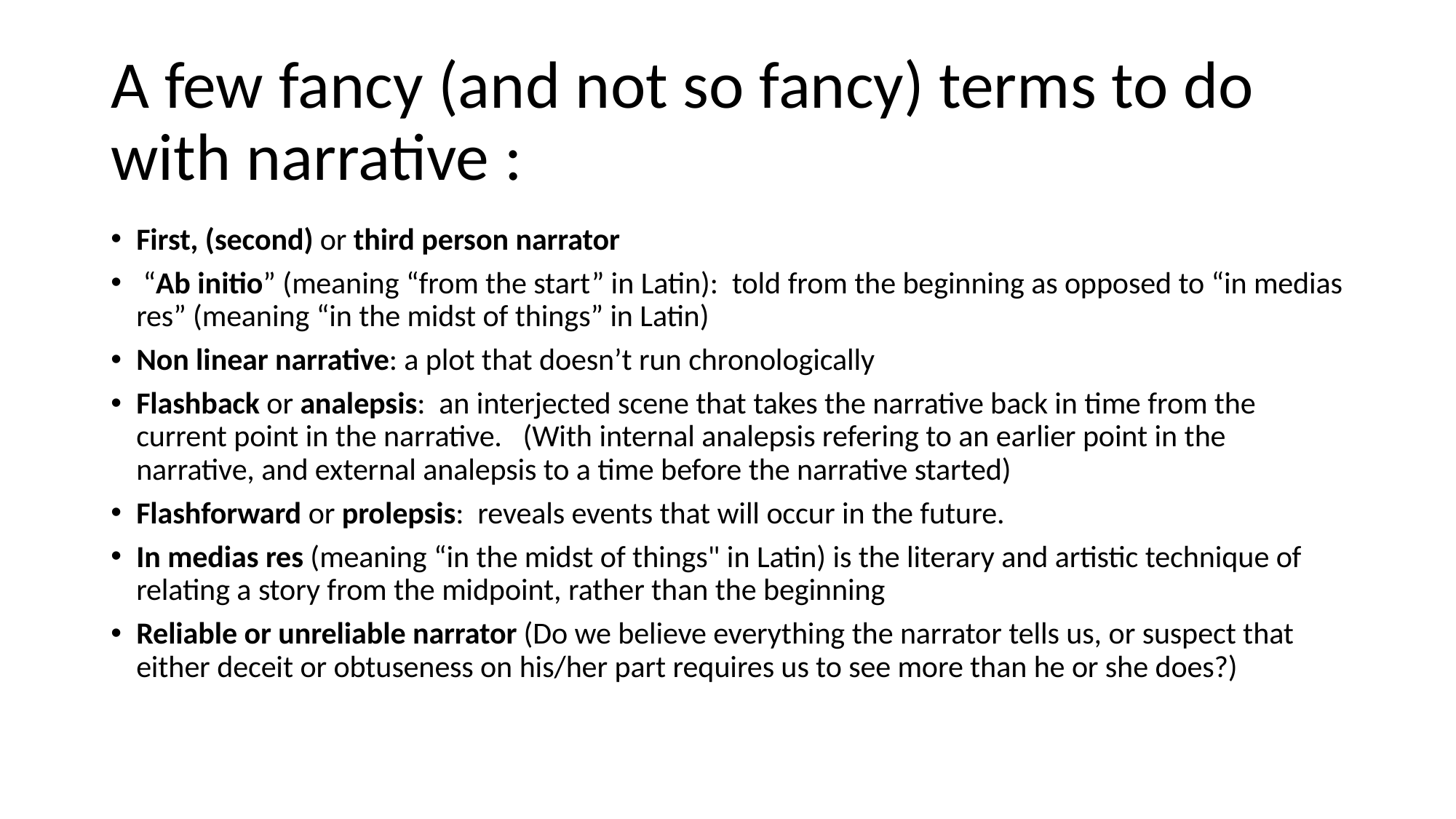

# A few fancy (and not so fancy) terms to do with narrative :
First, (second) or third person narrator
 “Ab initio” (meaning “from the start” in Latin):  told from the beginning as opposed to “in medias res” (meaning “in the midst of things” in Latin)
Non linear narrative: a plot that doesn’t run chronologically
Flashback or analepsis:  an interjected scene that takes the narrative back in time from the current point in the narrative.   (With internal analepsis refering to an earlier point in the narrative, and external analepsis to a time before the narrative started)
Flashforward or prolepsis:  reveals events that will occur in the future.
In medias res (meaning “in the midst of things" in Latin) is the literary and artistic technique of relating a story from the midpoint, rather than the beginning
Reliable or unreliable narrator (Do we believe everything the narrator tells us, or suspect that either deceit or obtuseness on his/her part requires us to see more than he or she does?)